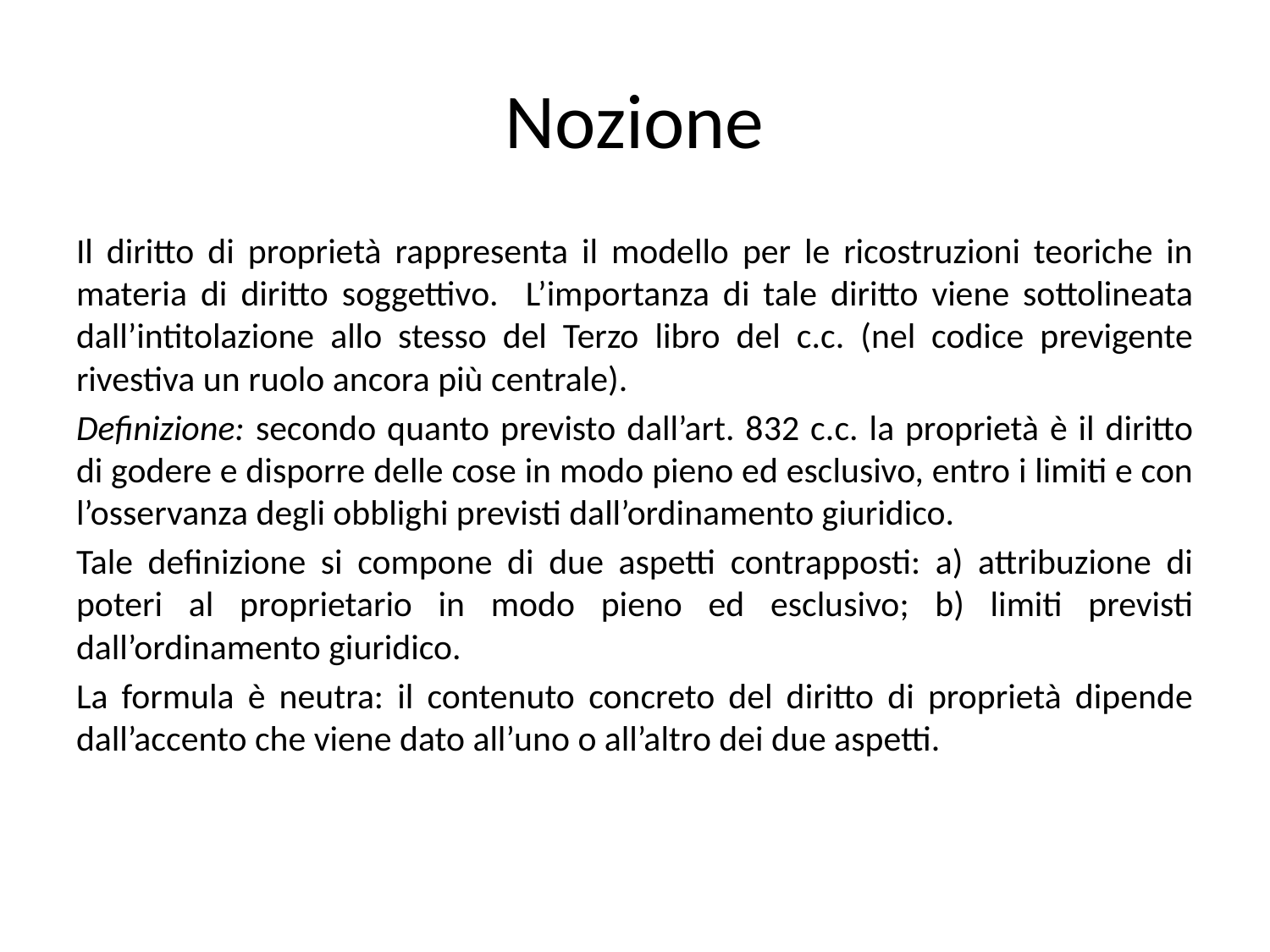

# Nozione
Il diritto di proprietà rappresenta il modello per le ricostruzioni teoriche in materia di diritto soggettivo.  L’importanza di tale diritto viene sottolineata dall’intitolazione allo stesso del Terzo libro del c.c. (nel codice previgente rivestiva un ruolo ancora più centrale).
Definizione: secondo quanto previsto dall’art. 832 c.c. la proprietà è il diritto di godere e disporre delle cose in modo pieno ed esclusivo, entro i limiti e con l’osservanza degli obblighi previsti dall’ordinamento giuridico.
Tale definizione si compone di due aspetti contrapposti: a) attribuzione di poteri al proprietario in modo pieno ed esclusivo; b) limiti previsti dall’ordinamento giuridico.
La formula è neutra: il contenuto concreto del diritto di proprietà dipende dall’accento che viene dato all’uno o all’altro dei due aspetti.